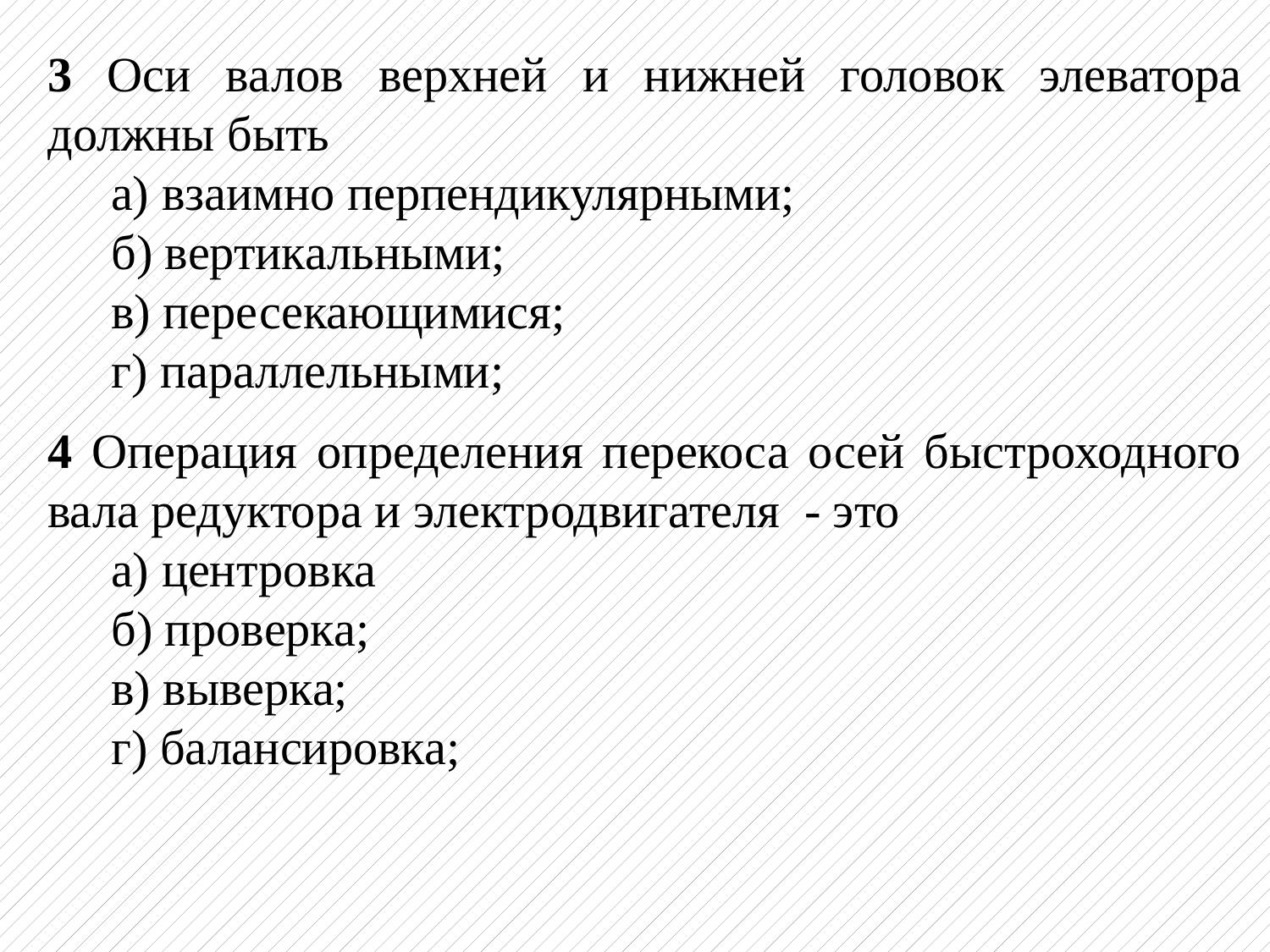

3 Оси валов верхней и нижней головок элеватора должны быть
а) взаимно перпендикулярными;
б) вертикальными;
в) пересекающимися;
г) параллельными;
4 Операция определения перекоса осей быстроходного вала редуктора и электродвигателя  - это
а) центровка
б) проверка;
в) выверка;
г) балансировка;